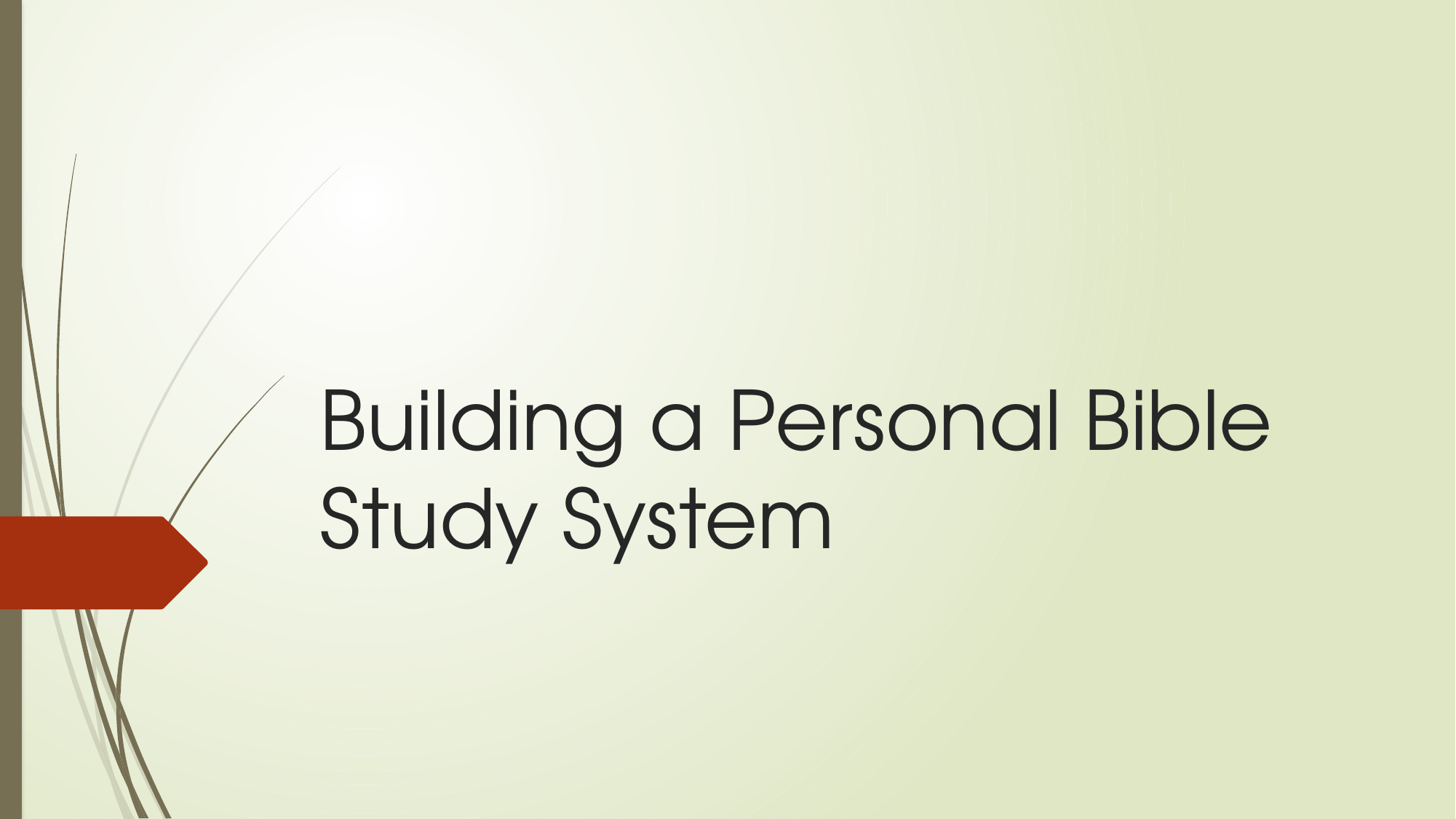

# Building a Personal Bible Study System